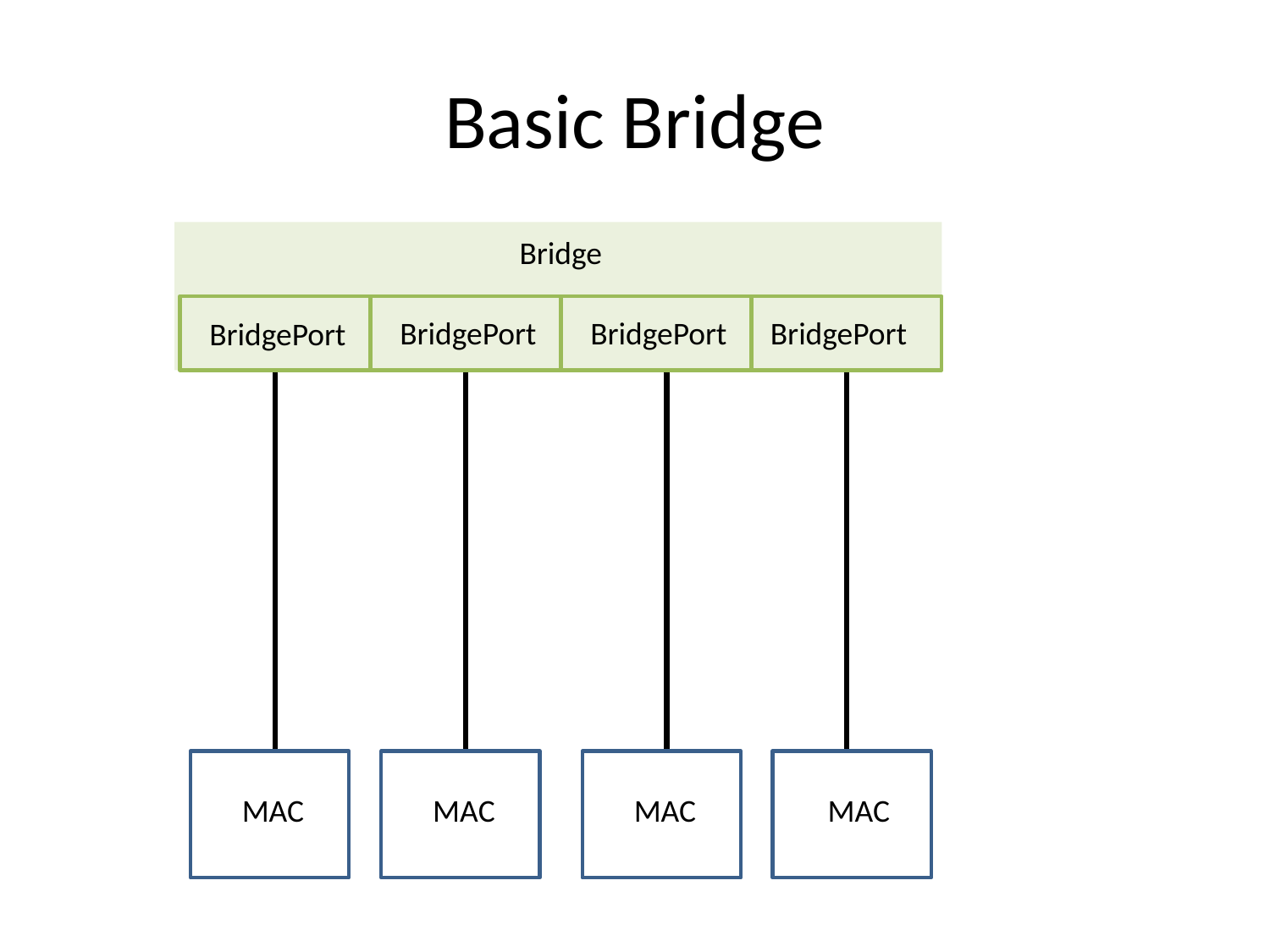

# Basic Bridge

Bridge

BridgePort
BridgePort
BridgePort
BridgePort

MAC
MAC
MAC
MAC